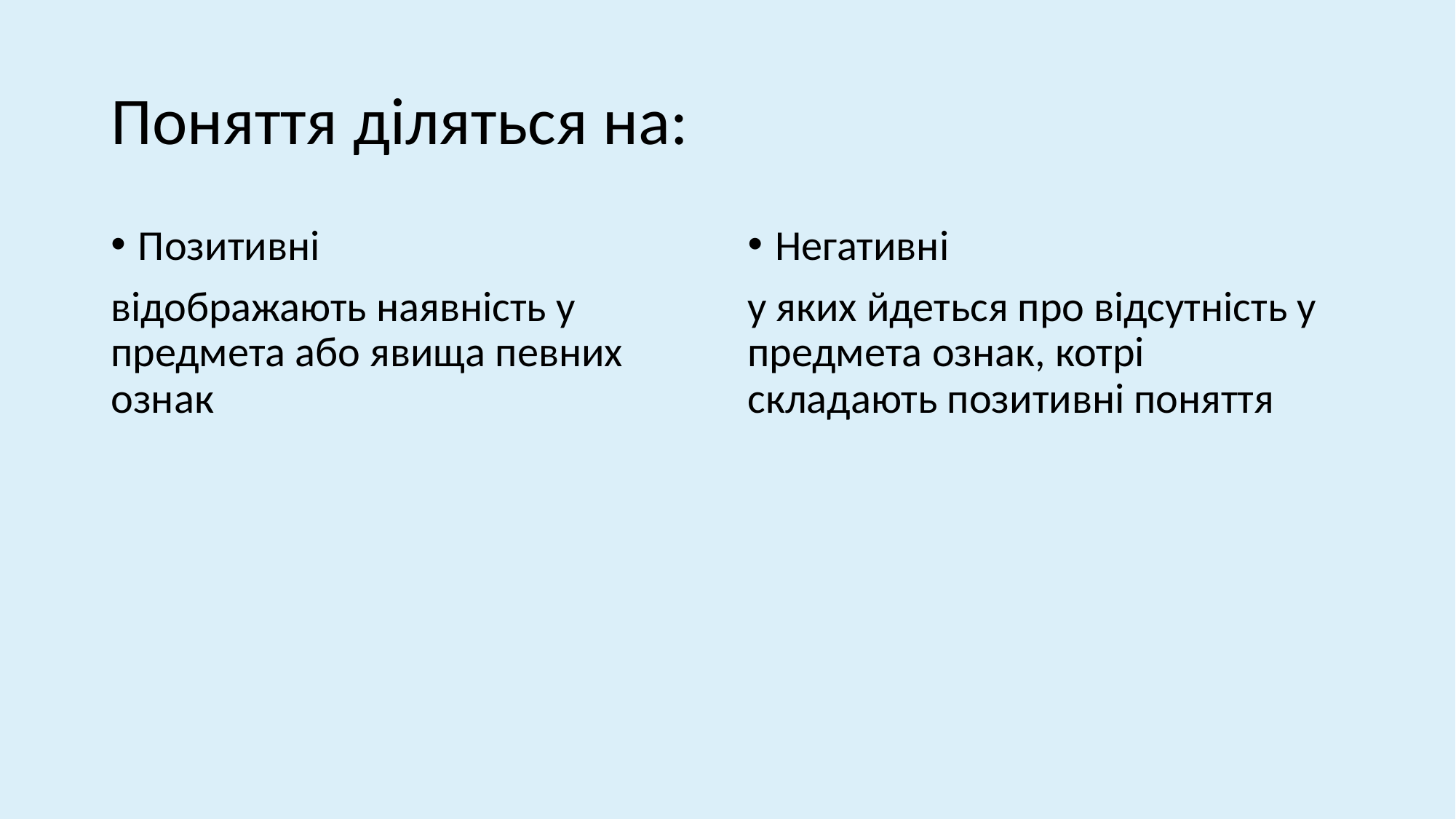

# Поняття діляться на:
Позитивні
відображають наявність у предмета або явища певних ознак
Негативні
у яких йдеться про відсутність у предмета ознак, котрі складають позитивні поняття